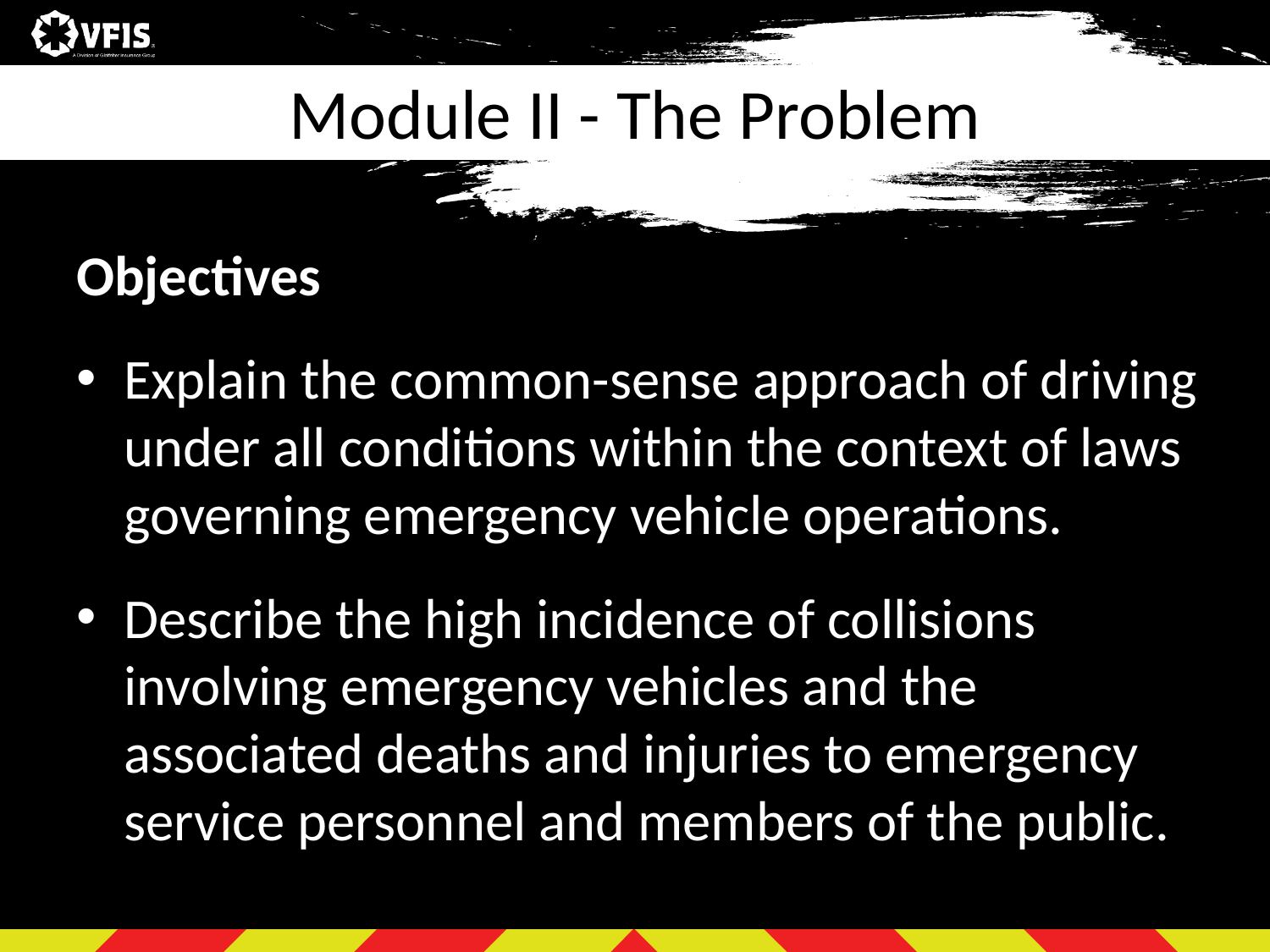

# Module II - The Problem
Objectives

Explain the common-sense approach of driving under all conditions within the context of laws governing emergency vehicle operations.

Describe the high incidence of collisions involving emergency vehicles and the associated deaths and injuries to emergency service personnel and members of the public.